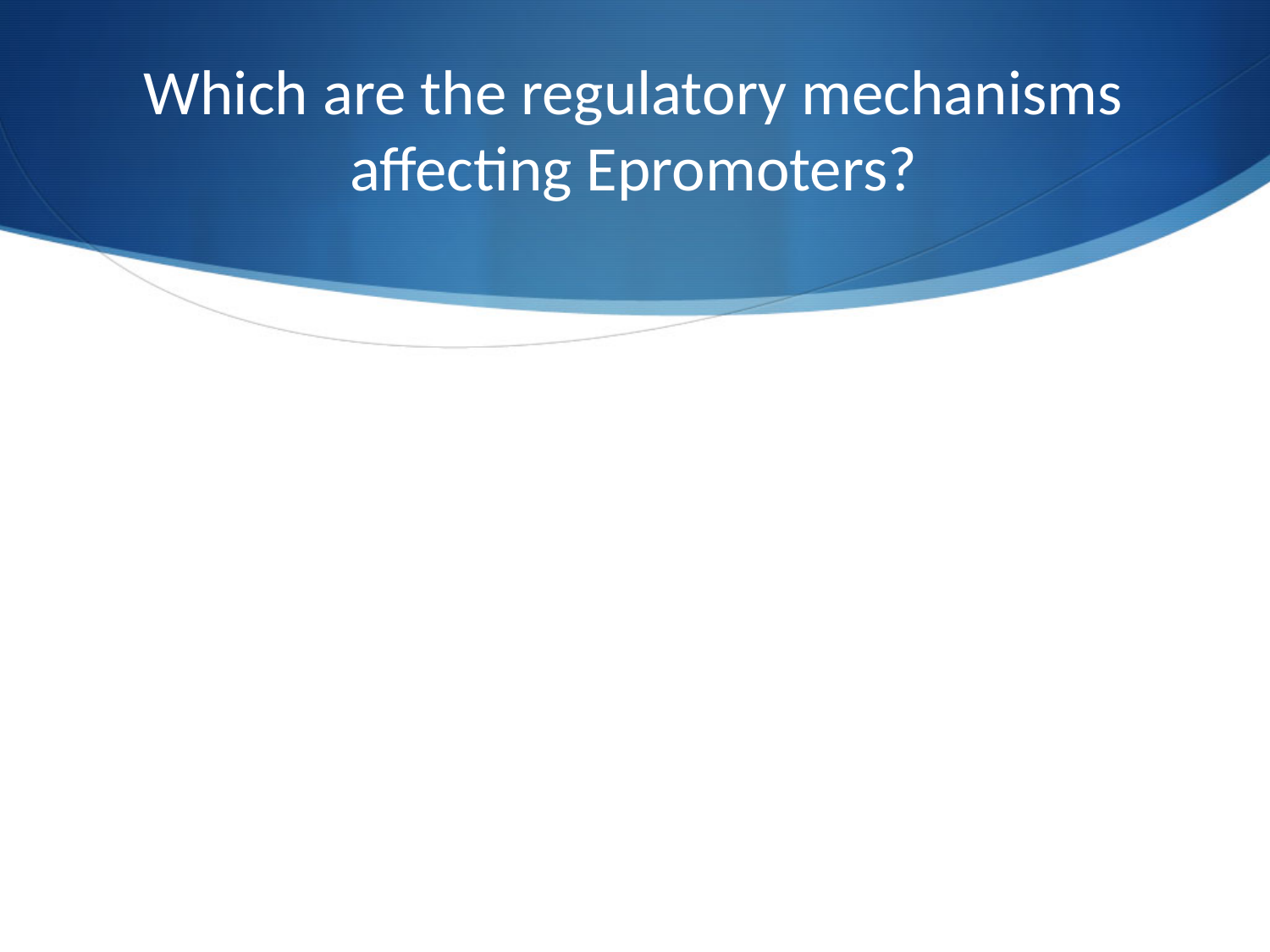

# Which are the regulatory mechanisms affecting Epromoters?